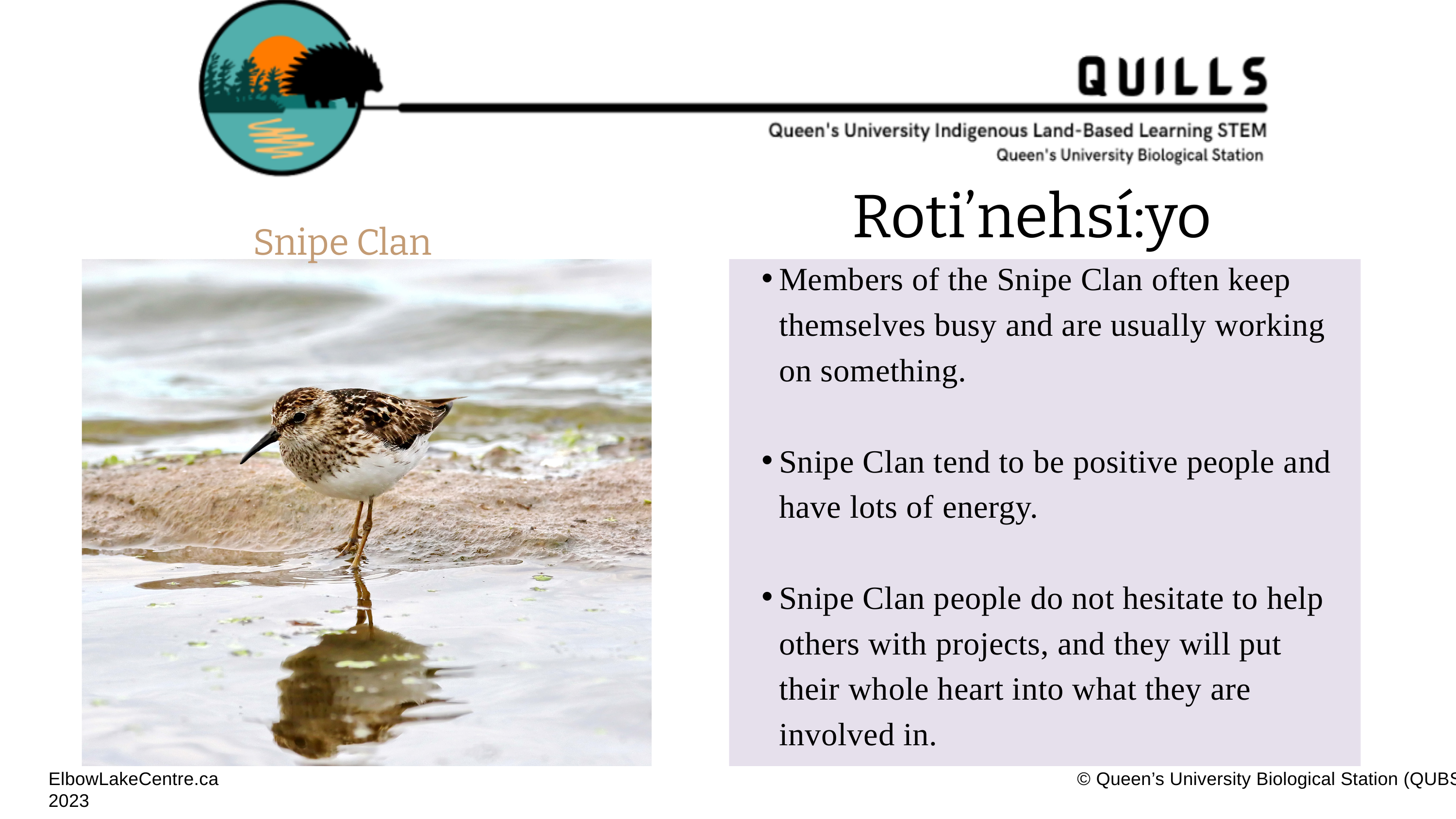

Snipe Clan
 Roti’nehsí:yo
Members of the Snipe Clan often keep themselves busy and are usually working on something.

Snipe Clan tend to be positive people and have lots of energy.

Snipe Clan people do not hesitate to help others with projects, and they will put their whole heart into what they are involved in.

ElbowLakeCentre.ca		  				                                                                                     © Queen’s University Biological Station (QUBS), 2023